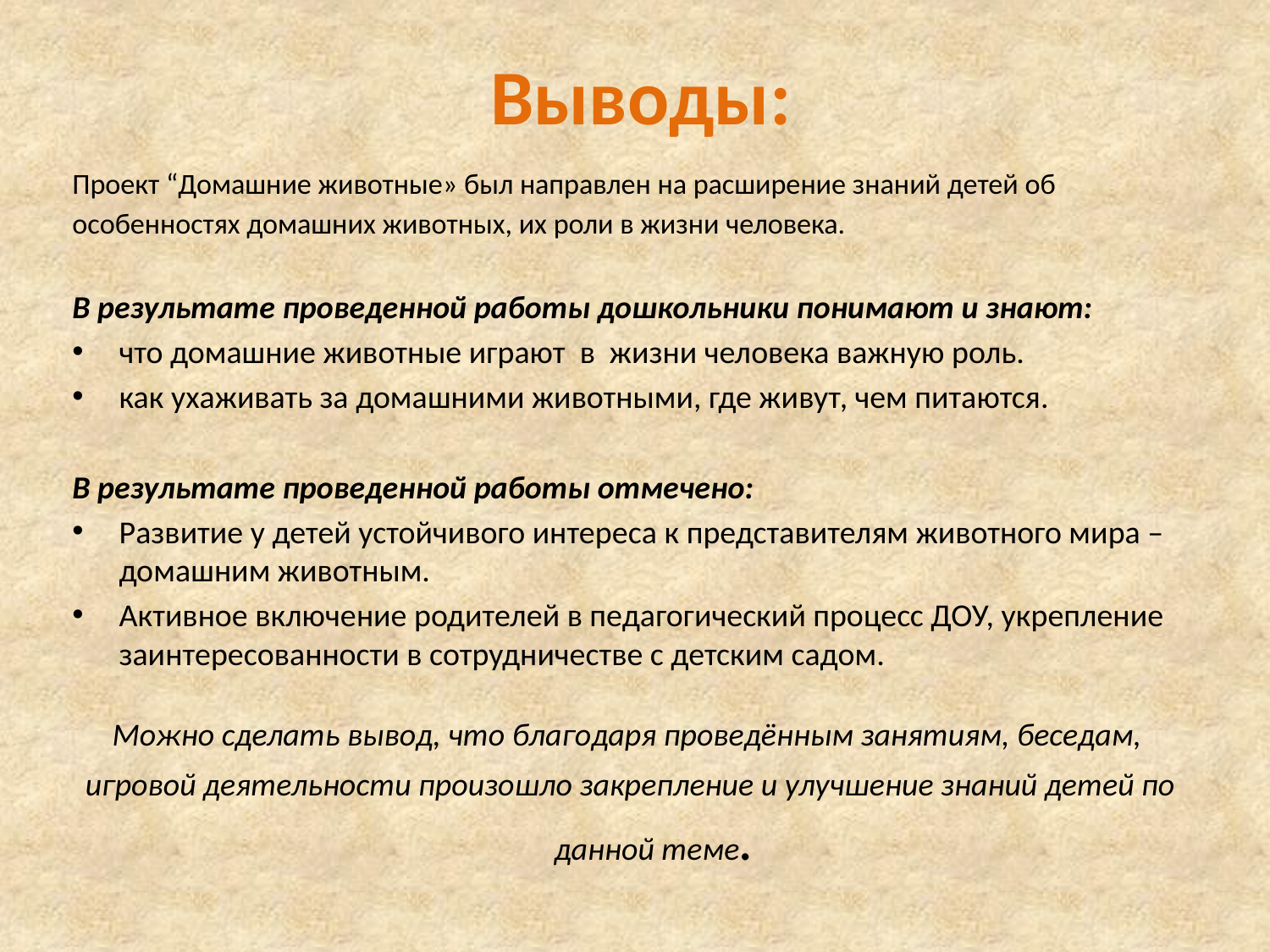

# Выводы:
Проект “Домашние животные» был направлен на расширение знаний детей об
особенностях домашних животных, их роли в жизни человека.

В результате проведенной работы дошкольники понимают и знают:
что домашние животные играют  в  жизни человека важную роль.
как ухаживать за домашними животными, где живут, чем питаются.

В результате проведенной работы отмечено:
Развитие у детей устойчивого интереса к представителям животного мира – домашним животным.
Активное включение родителей в педагогический процесс ДОУ, укрепление заинтересованности в сотрудничестве с детским садом.

Можно сделать вывод, что благодаря проведённым занятиям, беседам,
игровой деятельности произошло закрепление и улучшение знаний детей по данной теме.